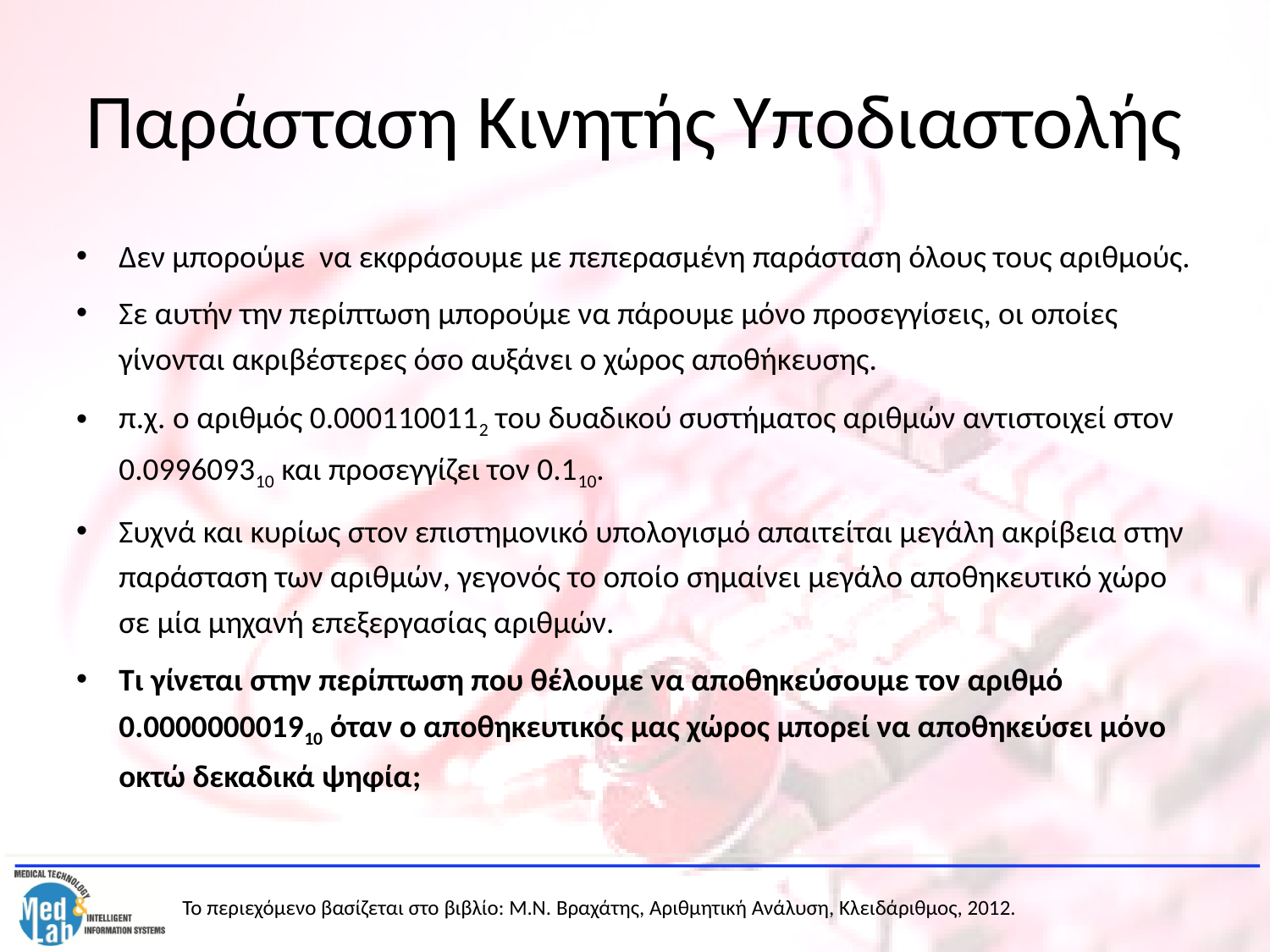

# Παράσταση Κινητής Υποδιαστολής
Δεν μπορούμε  να εκφράσουμε με πεπερασμένη παράσταση όλους τους αριθμούς.
Σε αυτήν την περίπτωση μπορούμε να πάρουμε μόνο προσεγγίσεις, οι οποίες γίνονται ακριβέστερες όσο αυξάνει ο χώρος αποθήκευσης.
π.χ. ο αριθμός 0.0001100112 του δυαδικού συστήματος αριθμών αντιστοιχεί στον 0.099609310 και προσεγγίζει τον 0.110.
Συχνά και κυρίως στον επιστημονικό υπολογισμό απαιτείται μεγάλη ακρίβεια στην παράσταση των αριθμών, γεγονός το οποίο σημαίνει μεγάλο αποθηκευτικό χώρο σε μία μηχανή επεξεργασίας αριθμών.
Τι γίνεται στην περίπτωση που θέλουμε να αποθηκεύσουμε τον αριθμό 0.000000001910 όταν ο αποθηκευτικός μας χώρος μπορεί να αποθηκεύσει μόνο οκτώ δεκαδικά ψηφία;